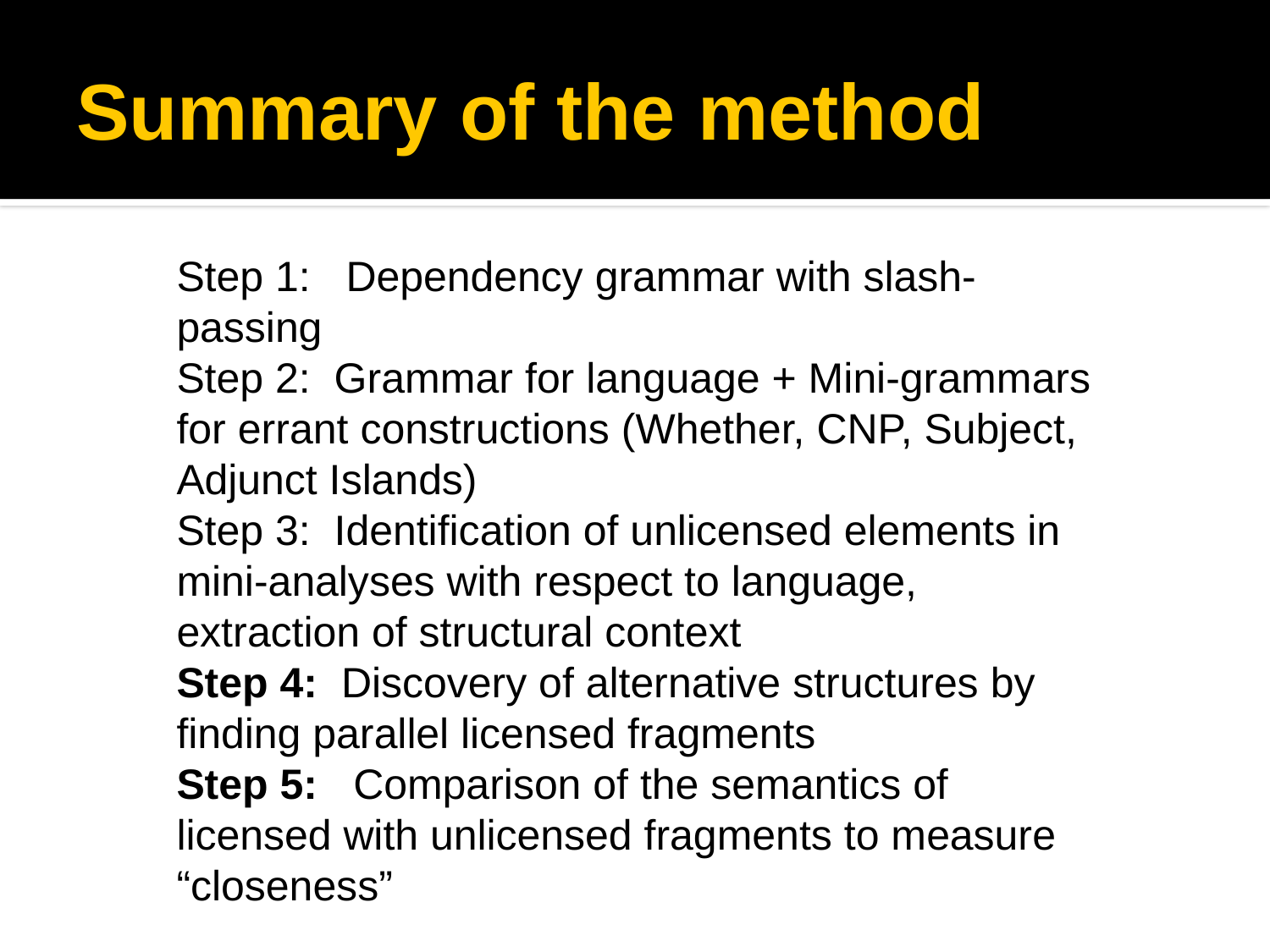

# Summary of the method
Step 1:   Dependency grammar with slash-passing
Step 2:  Grammar for language + Mini-grammars for errant constructions (Whether, CNP, Subject, Adjunct Islands)
Step 3:  Identification of unlicensed elements in mini-analyses with respect to language, extraction of structural context
Step 4:  Discovery of alternative structures by finding parallel licensed fragments
Step 5:   Comparison of the semantics of licensed with unlicensed fragments to measure “closeness”